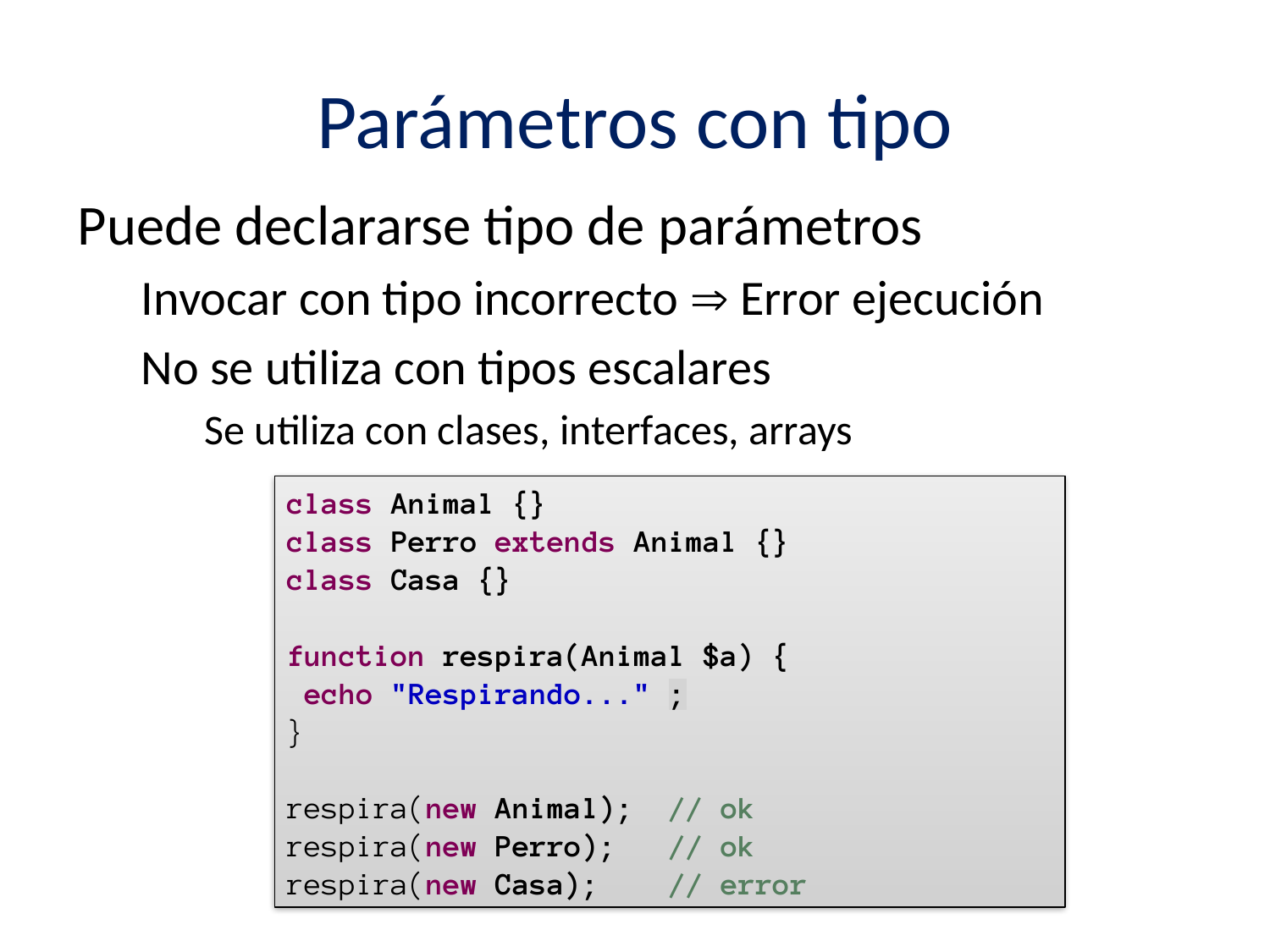

# Parámetros con tipo
Puede declararse tipo de parámetros
Invocar con tipo incorrecto ⇒ Error ejecución
No se utiliza con tipos escalares
Se utiliza con clases, interfaces, arrays
class Animal {}
class Perro extends Animal {}
class Casa {}

function respira(Animal $a) {
 echo "Respirando..." ;
}

respira(new Animal);  // ok
respira(new Perro);   // ok
respira(new Casa);    // error